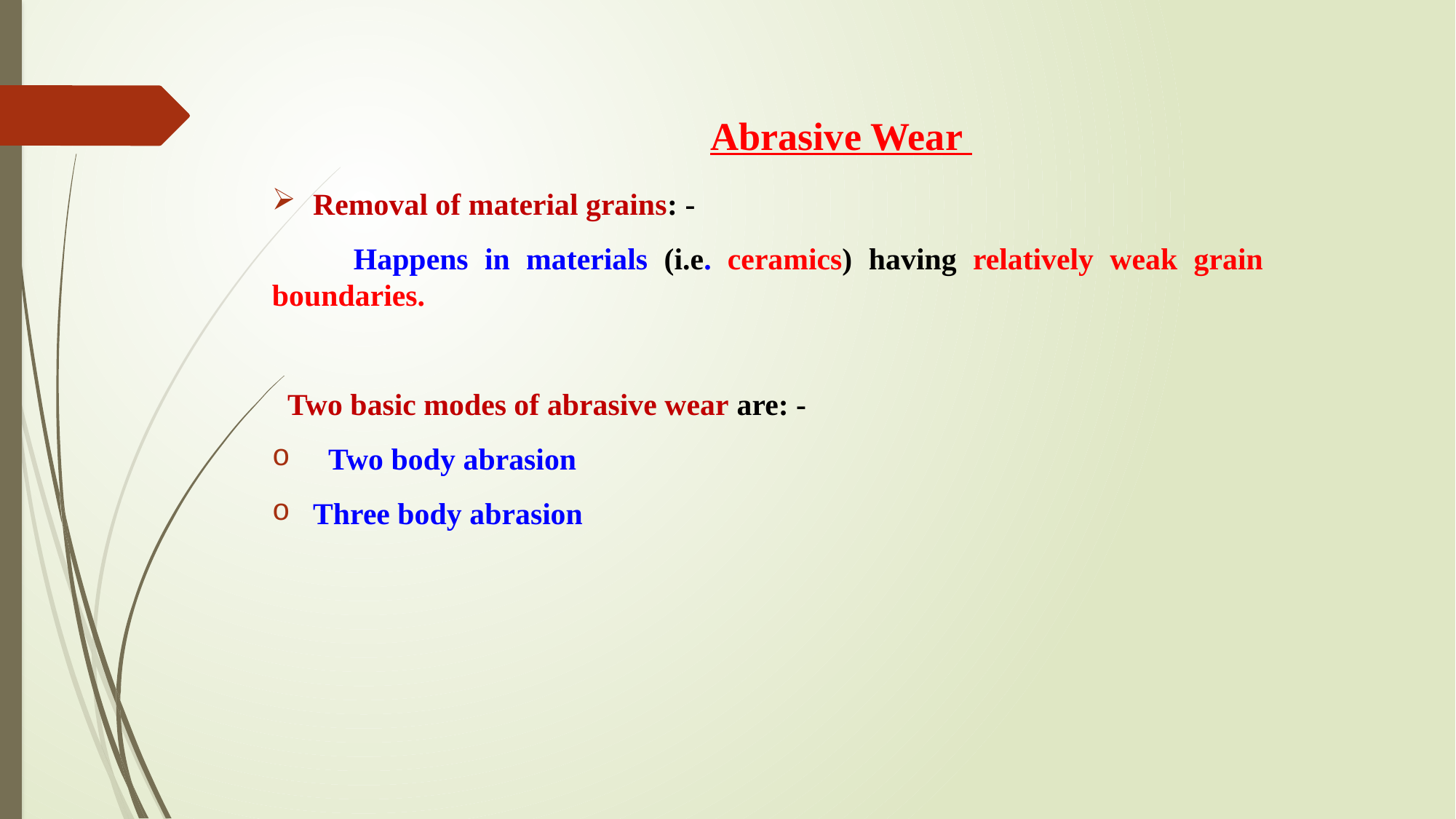

# Abrasive Wear
Removal of material grains: -
     Happens in materials (i.e. ceramics) having relatively weak grain boundaries.

  Two basic modes of abrasive wear are: -
  Two body abrasion
Three body abrasion